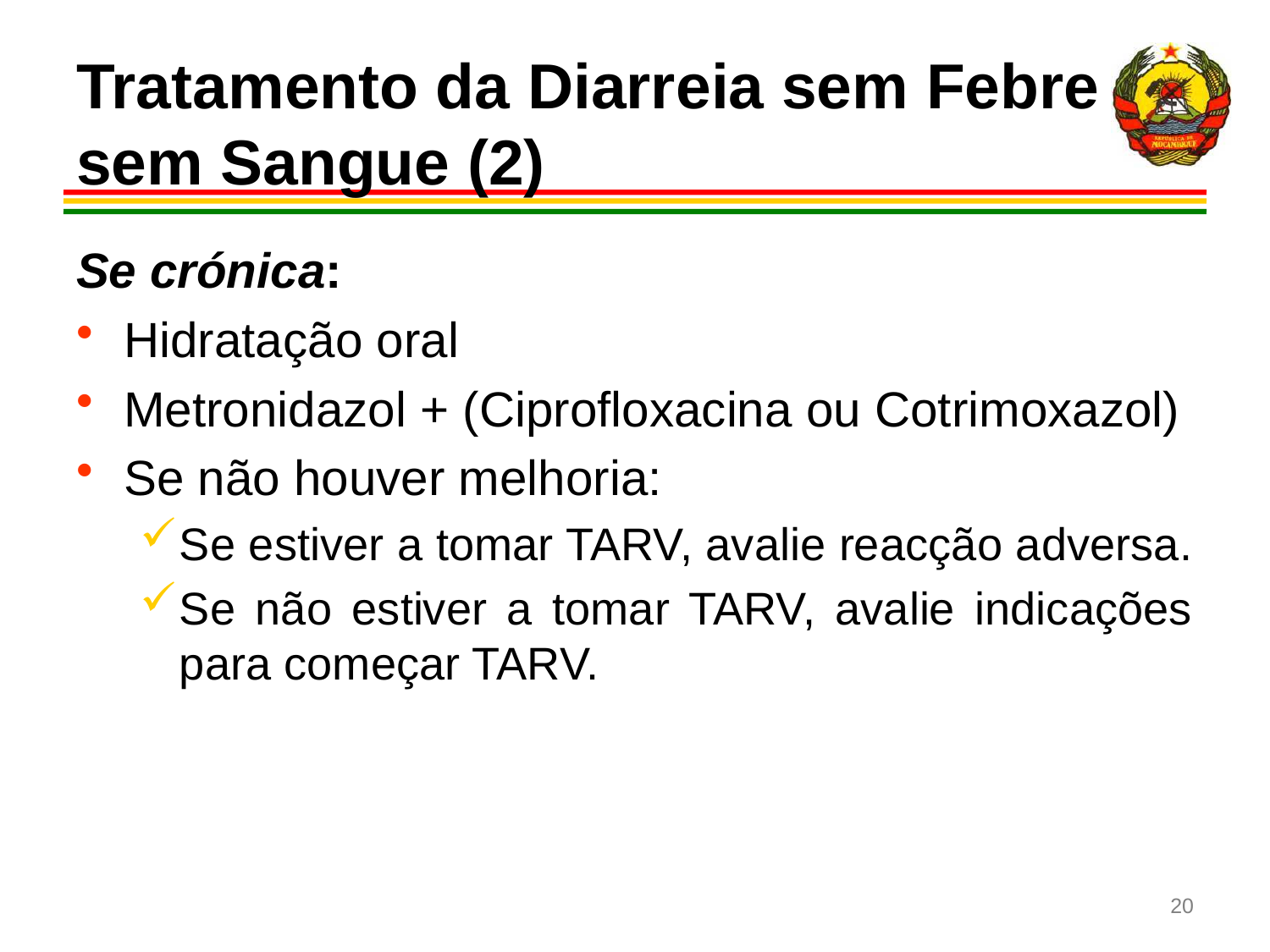

# Tratamento da Diarreia sem Febre sem Sangue (2)
Se crónica:
Hidratação oral
Metronidazol + (Ciprofloxacina ou Cotrimoxazol)
Se não houver melhoria:
Se estiver a tomar TARV, avalie reacção adversa.
Se não estiver a tomar TARV, avalie indicações para começar TARV.